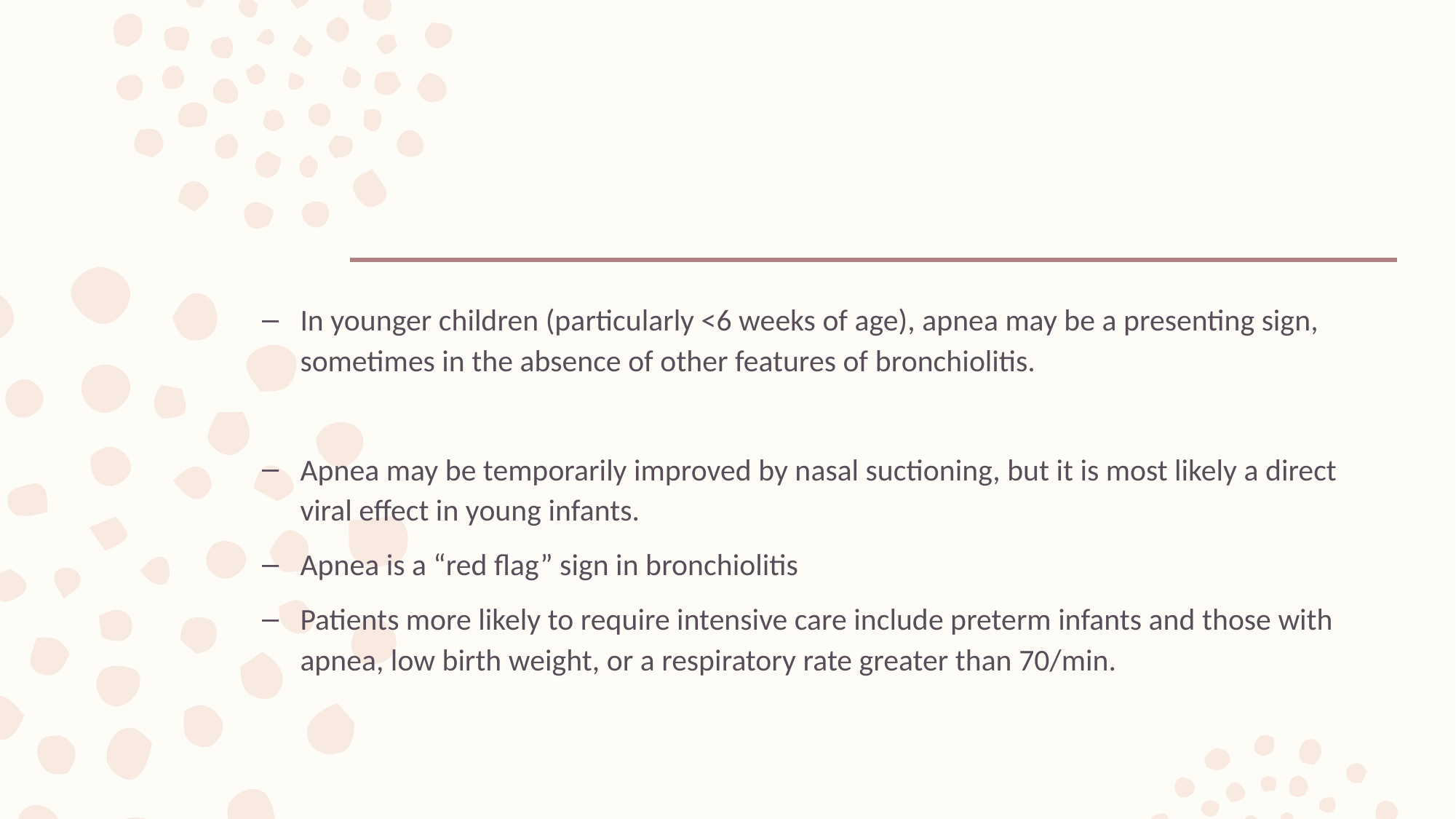

#
In younger children (particularly <6 weeks of age), apnea may be a presenting sign, sometimes in the absence of other features of bronchiolitis.

Apnea may be temporarily improved by nasal suctioning, but it is most likely a direct viral effect in young infants.
Apnea is a “red flag” sign in bronchiolitis
Patients more likely to require intensive care include preterm infants and those with apnea, low birth weight, or a respiratory rate greater than 70/min.